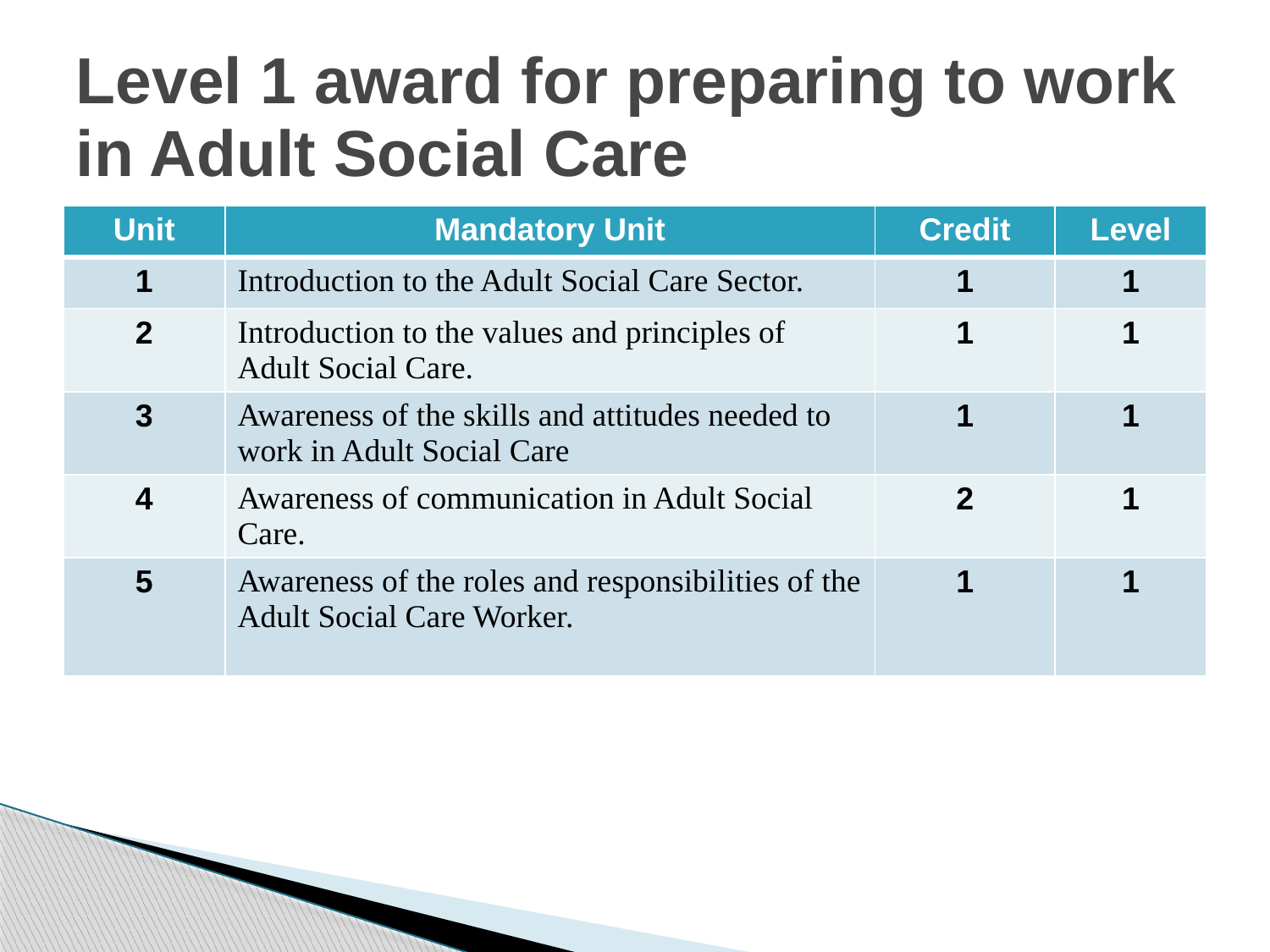

# Level 1 award for preparing to work in Adult Social Care
| Unit | Mandatory Unit | Credit | Level |
| --- | --- | --- | --- |
| 1 | Introduction to the Adult Social Care Sector. | 1 | 1 |
| 2 | Introduction to the values and principles of Adult Social Care. | 1 | 1 |
| 3 | Awareness of the skills and attitudes needed to work in Adult Social Care | 1 | 1 |
| 4 | Awareness of communication in Adult Social Care. | 2 | 1 |
| 5 | Awareness of the roles and responsibilities of the Adult Social Care Worker. | 1 | 1 |